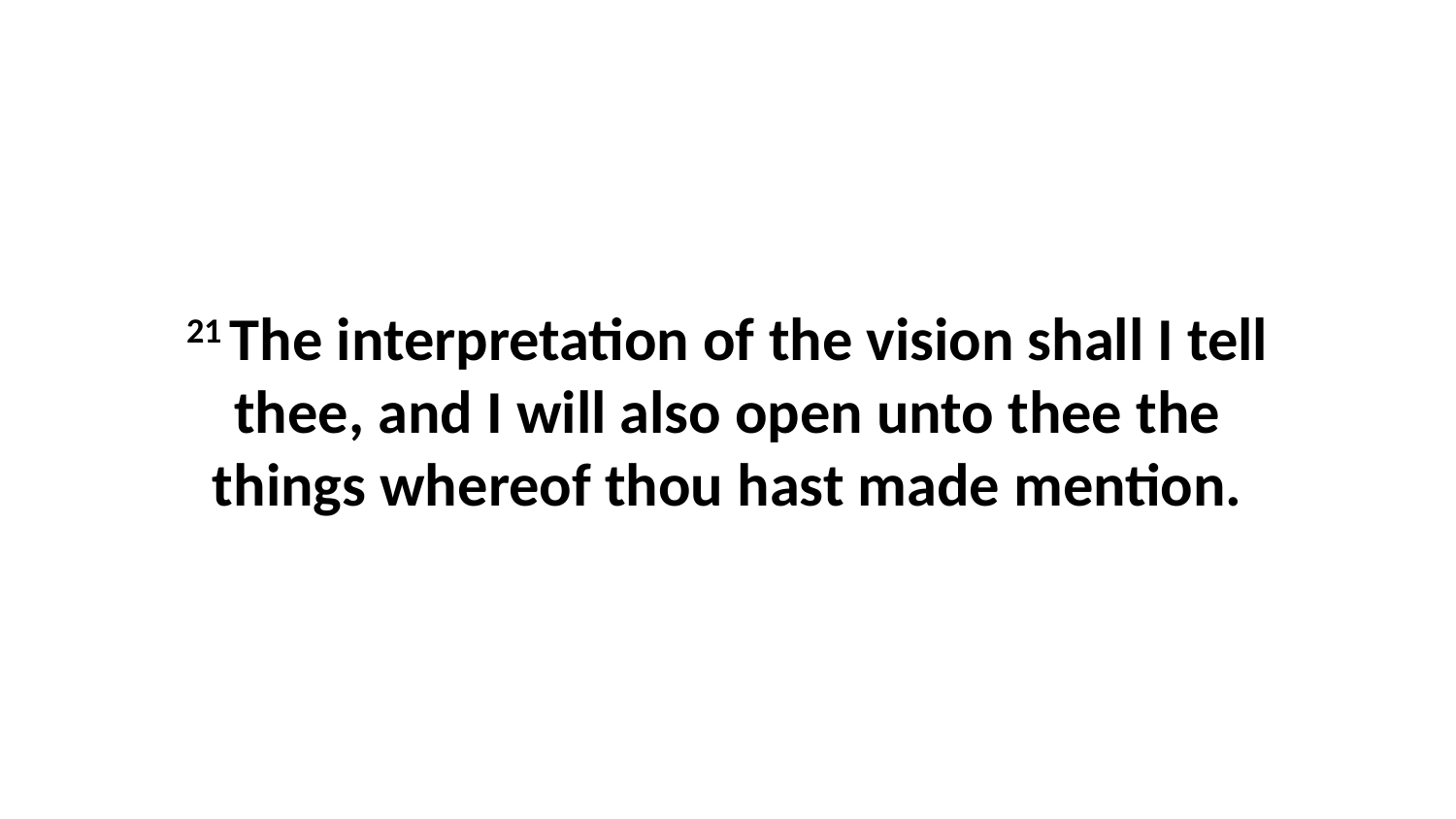

21 The interpretation of the vision shall I tell thee, and I will also open unto thee the things whereof thou hast made mention.